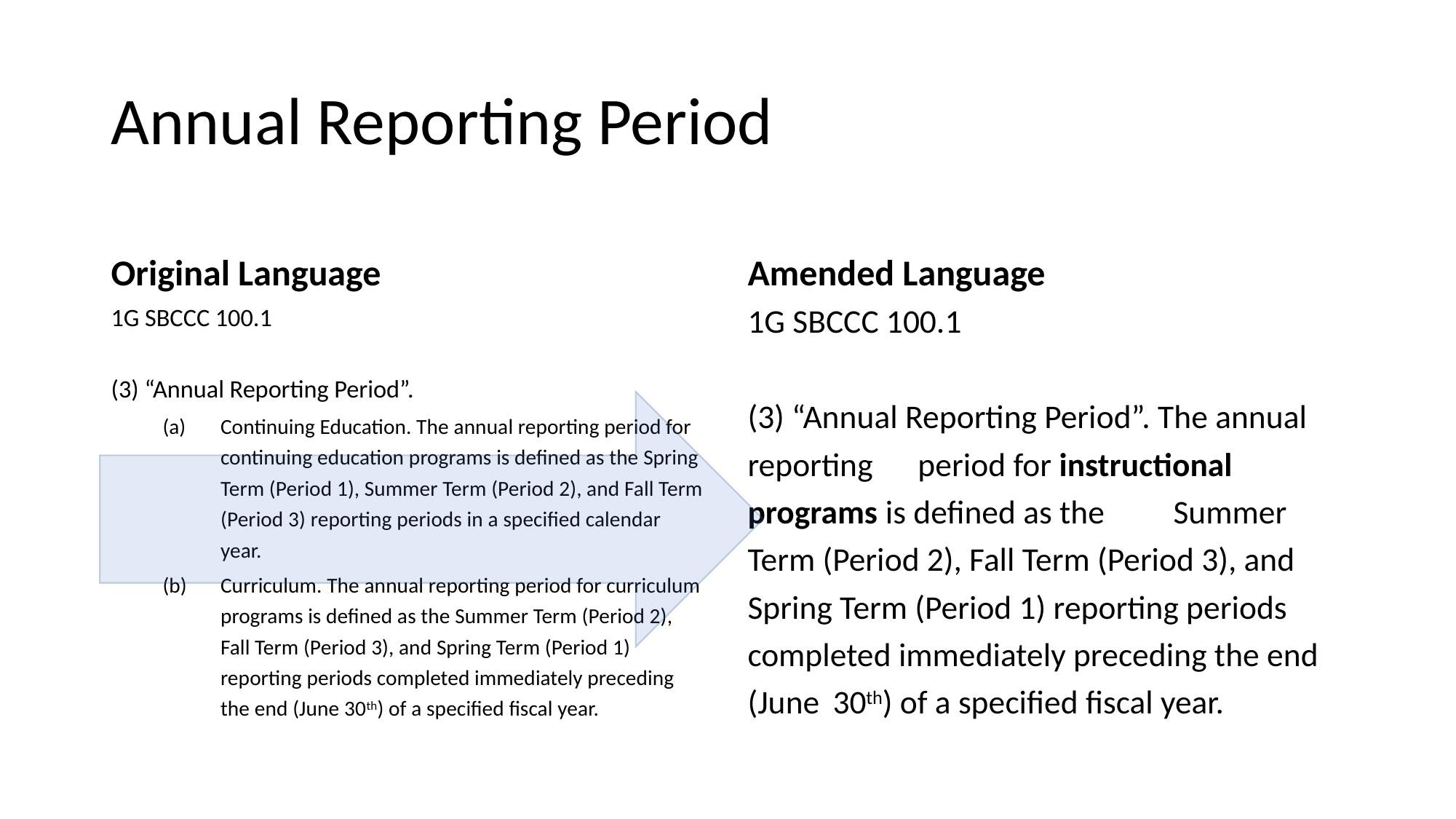

# Annual Reporting Period
Original Language
Amended Language
1G SBCCC 100.1

(3) “Annual Reporting Period”.
Continuing Education. The annual reporting period for continuing education programs is defined as the Spring Term (Period 1), Summer Term (Period 2), and Fall Term (Period 3) reporting periods in a specified calendar year.
Curriculum. The annual reporting period for curriculum programs is defined as the Summer Term (Period 2), Fall Term (Period 3), and Spring Term (Period 1) reporting periods completed immediately preceding the end (June 30th) of a specified fiscal year.
1G SBCCC 100.1

(3) “Annual Reporting Period”. The annual reporting 	period for instructional programs is defined as the 	Summer Term (Period 2), Fall Term (Period 3), and 	Spring Term (Period 1) reporting periods 	completed immediately preceding the end (June 	30th) of a specified fiscal year.